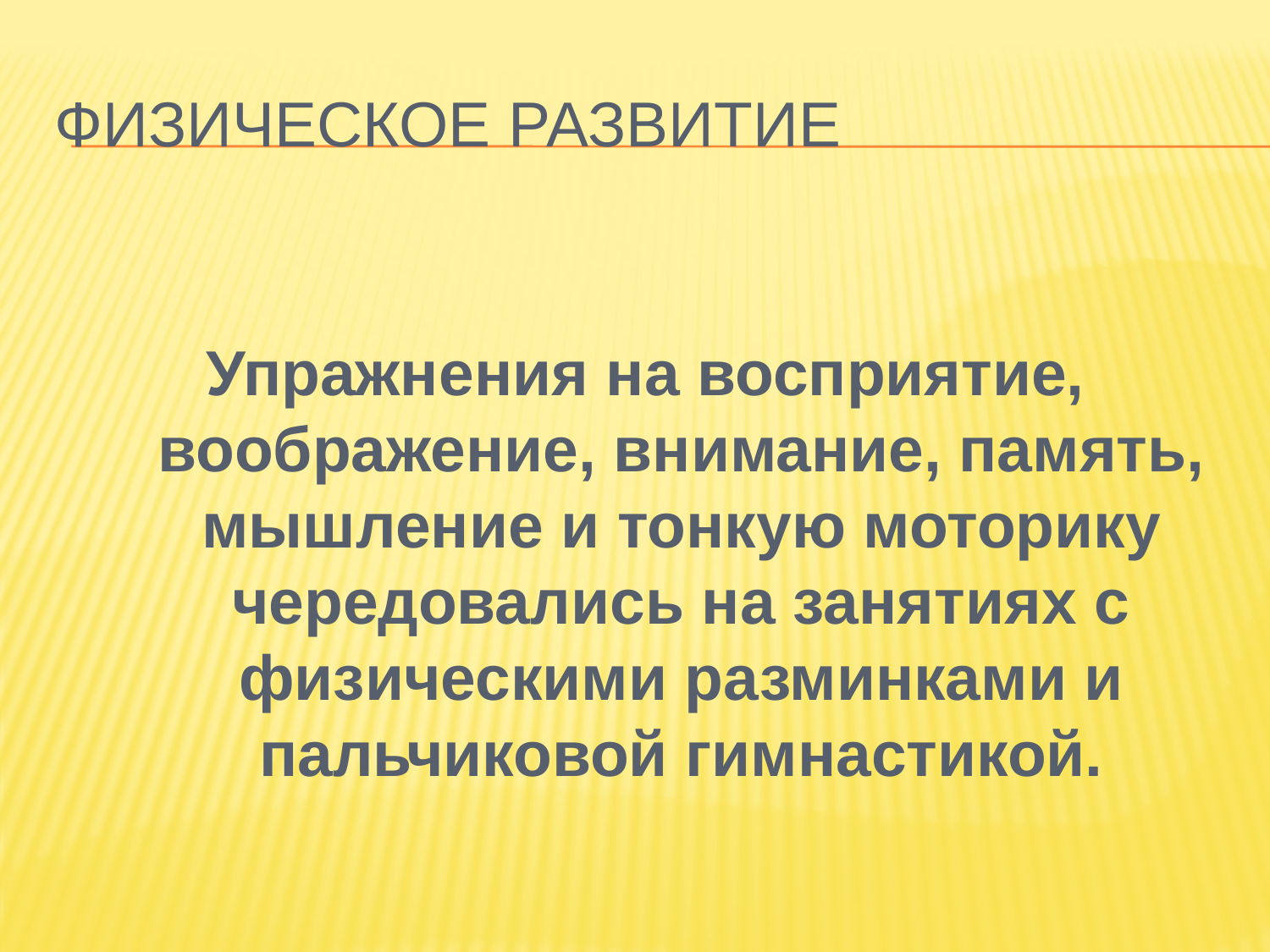

# Физическое развитие
Упражнения на восприятие, воображение, внимание, память, мышление и тонкую моторику чередовались на занятиях с физическими разминками и пальчиковой гимнастикой.